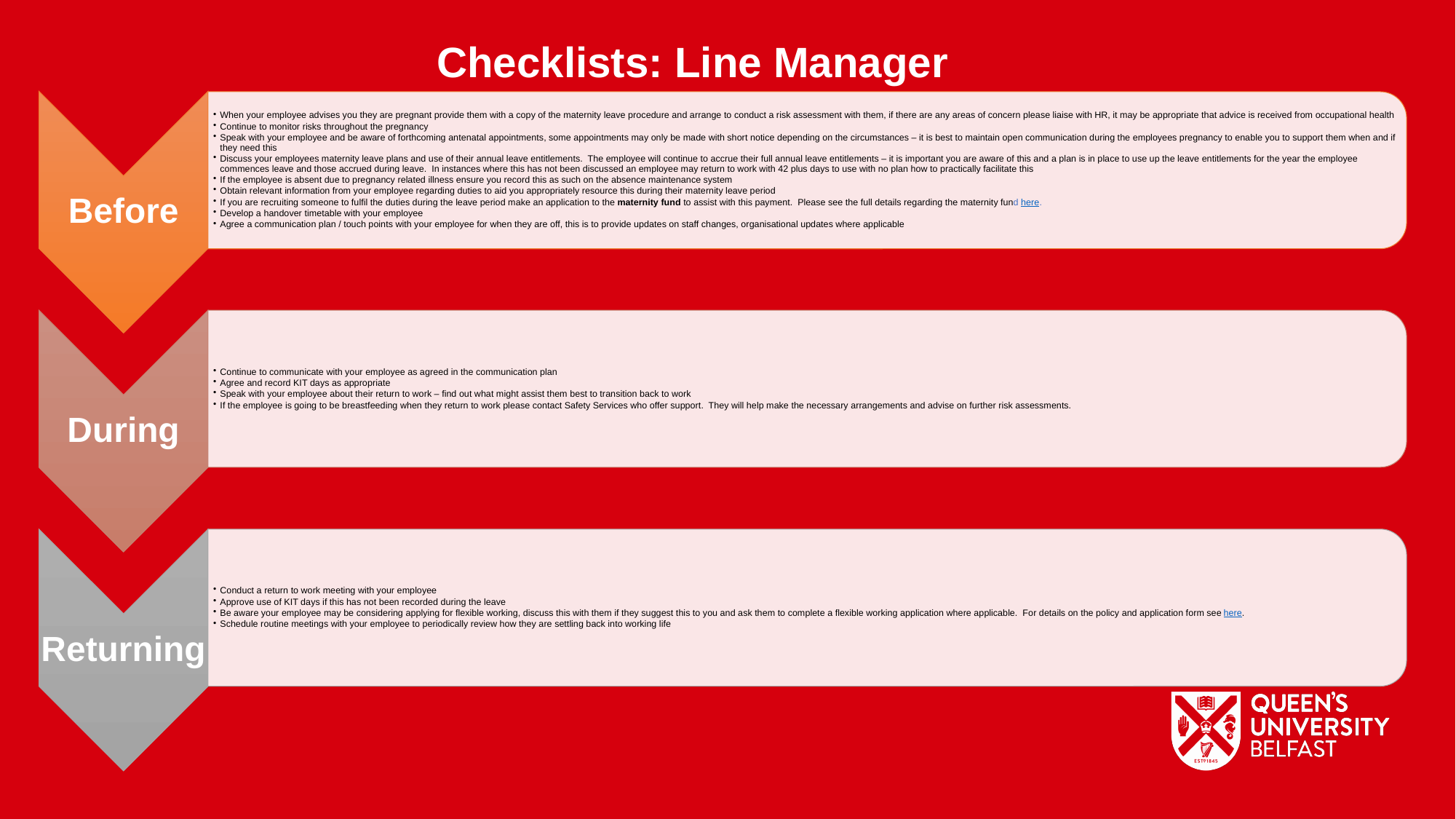

Checklists: Line Manager
Before
When your employee advises you they are pregnant provide them with a copy of the maternity leave procedure and arrange to conduct a risk assessment with them, if there are any areas of concern please liaise with HR, it may be appropriate that advice is received from occupational health
Continue to monitor risks throughout the pregnancy
Speak with your employee and be aware of forthcoming antenatal appointments, some appointments may only be made with short notice depending on the circumstances – it is best to maintain open communication during the employees pregnancy to enable you to support them when and if they need this
Discuss your employees maternity leave plans and use of their annual leave entitlements.  The employee will continue to accrue their full annual leave entitlements – it is important you are aware of this and a plan is in place to use up the leave entitlements for the year the employee commences leave and those accrued during leave.  In instances where this has not been discussed an employee may return to work with 42 plus days to use with no plan how to practically facilitate this
If the employee is absent due to pregnancy related illness ensure you record this as such on the absence maintenance system
Obtain relevant information from your employee regarding duties to aid you appropriately resource this during their maternity leave period
If you are recruiting someone to fulfil the duties during the leave period make an application to the maternity fund to assist with this payment.  Please see the full details regarding the maternity fund here.
Develop a handover timetable with your employee
Agree a communication plan / touch points with your employee for when they are off, this is to provide updates on staff changes, organisational updates where applicable
During
Continue to communicate with your employee as agreed in the communication plan
Agree and record KIT days as appropriate
Speak with your employee about their return to work – find out what might assist them best to transition back to work
If the employee is going to be breastfeeding when they return to work please contact Safety Services who offer support.  They will help make the necessary arrangements and advise on further risk assessments.
Returning
Conduct a return to work meeting with your employee
Approve use of KIT days if this has not been recorded during the leave
Be aware your employee may be considering applying for flexible working, discuss this with them if they suggest this to you and ask them to complete a flexible working application where applicable.  For details on the policy and application form see here.
Schedule routine meetings with your employee to periodically review how they are settling back into working life